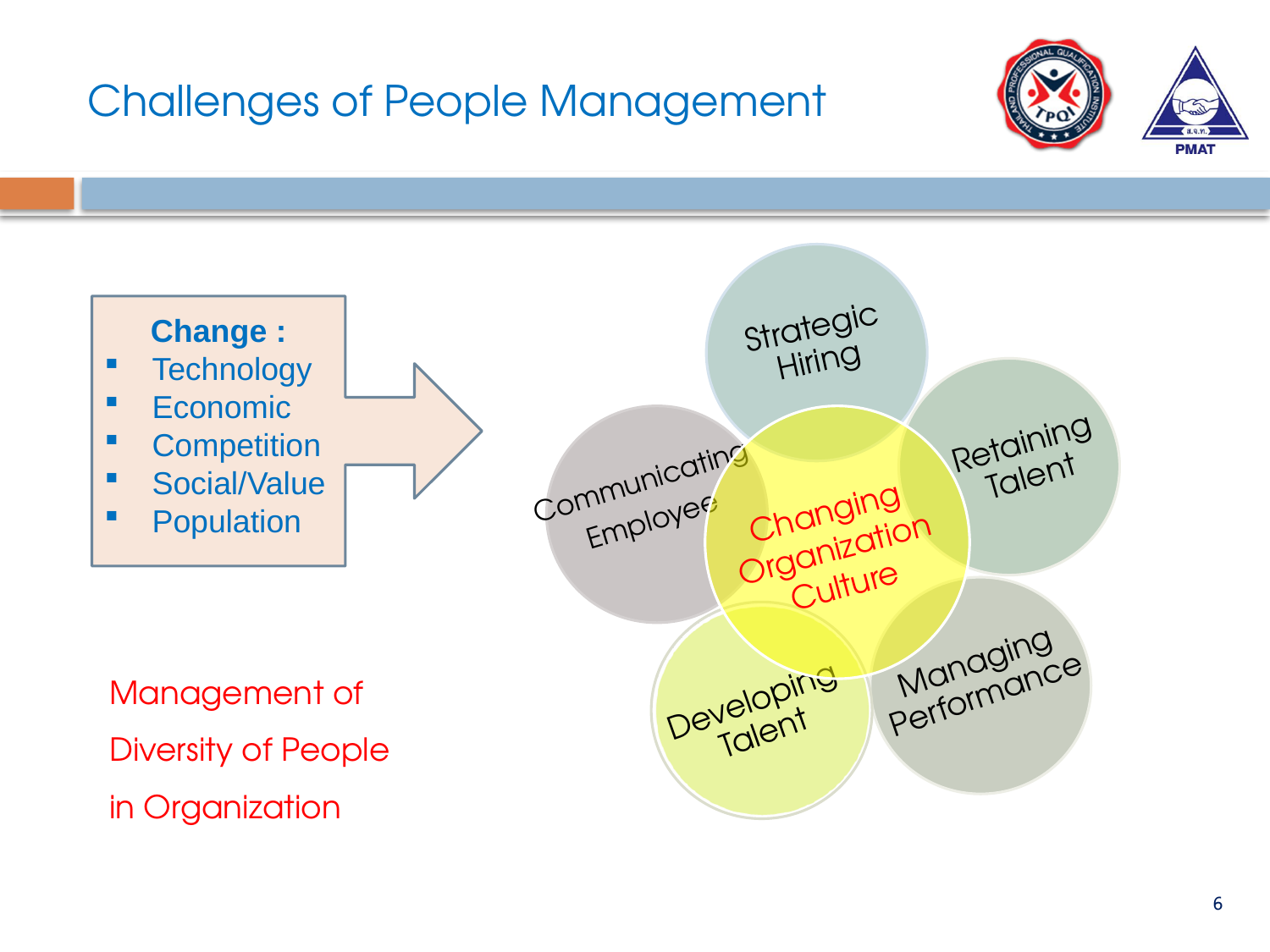

# Challenges of People Management
Strategic Hiring
Retaining Talent
Managing Performance
Developing Talent
Communicating
Employee

Change :
Technology
Economic
Competition
Social/Value
Population

Changing
Organization Culture
Management of
Diversity of People
in Organization